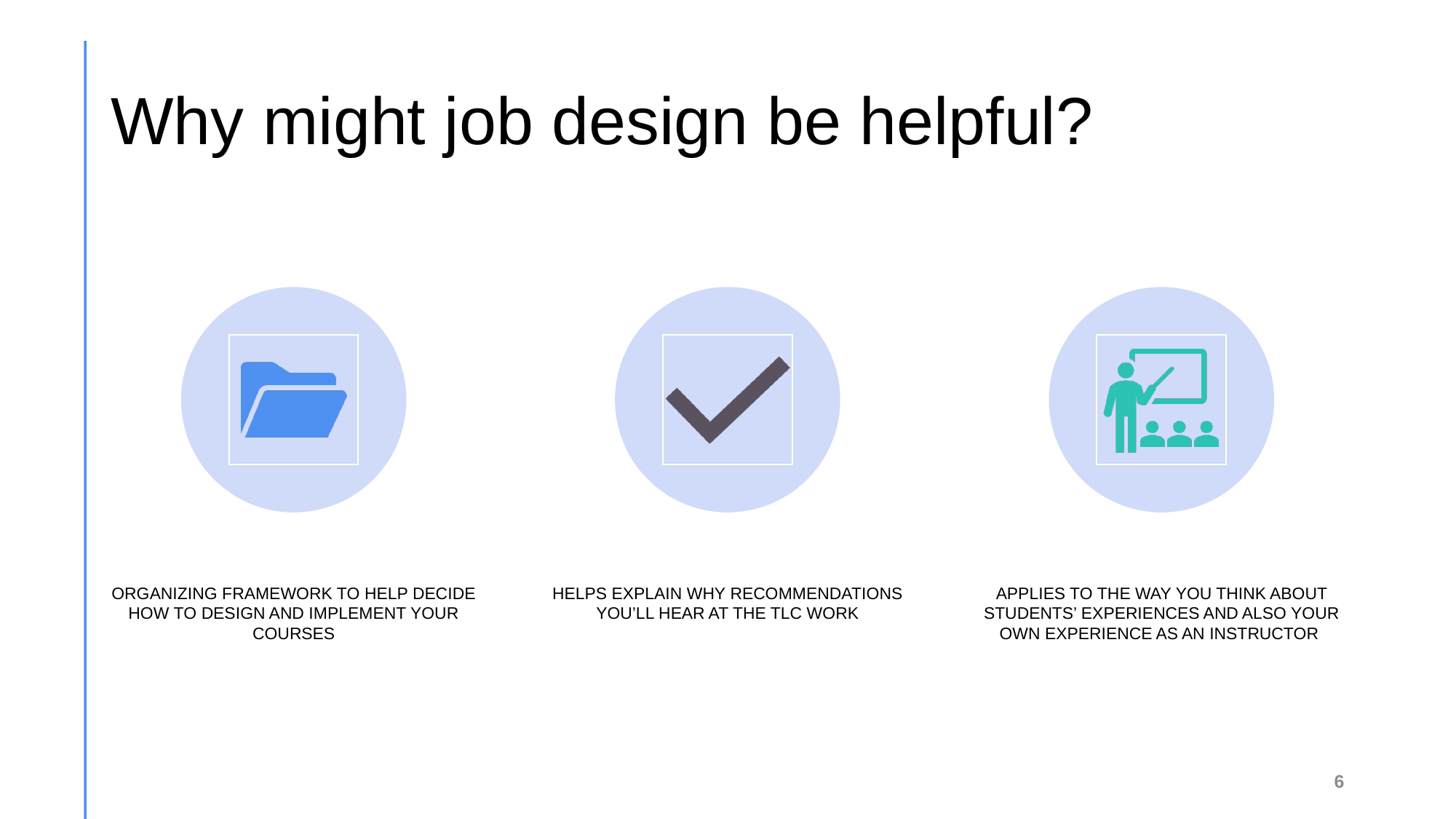

# Why might job design be helpful?
Organizing framework to help decide how to design and implement your courses
Helps explain why recommendations you’ll hear at the TLC work
Applies to the way you think about students’ experiences and also your own experience as an instructor
6